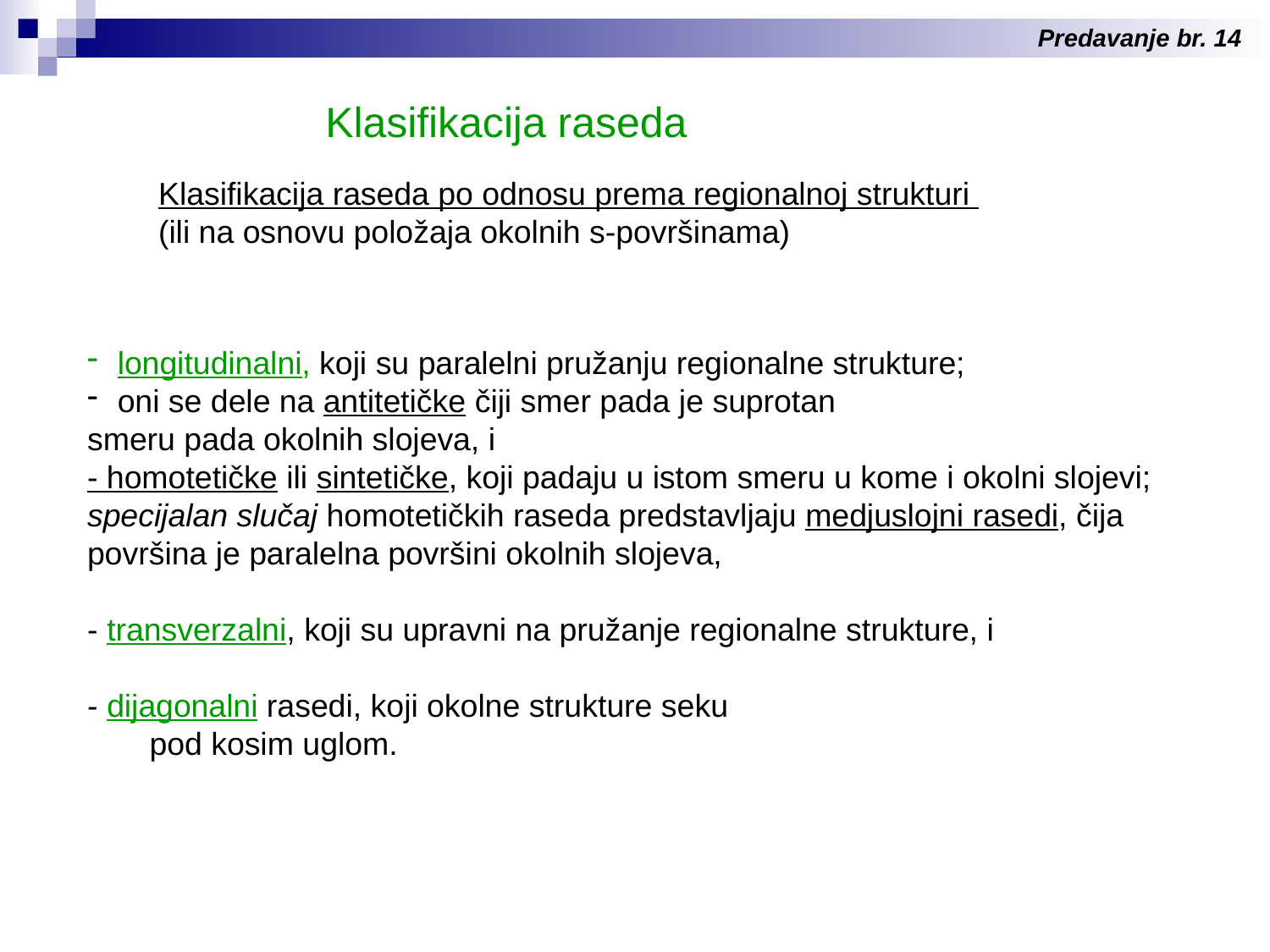

Predavanje br. 14
Klasifikacija raseda
Klasifikacija raseda po odnosu prema regionalnoj strukturi
(ili na osnovu položaja okolnih s-površinama)
longitudinalni, koji su paralelni pružanju regionalne strukture;
oni se dele na antitetičke čiji smer pada je suprotan
smeru pada okolnih slojeva, i
- homotetičke ili sintetičke, koji padaju u istom smeru u kome i okolni slojevi; specijalan slučaj homotetičkih raseda predstavljaju medjuslojni rasedi, čija površina je paralelna površini okolnih slojeva,
- transverzalni, koji su upravni na pružanje regionalne strukture, i
- dijagonalni rasedi, koji okolne strukture seku
       pod kosim uglom.